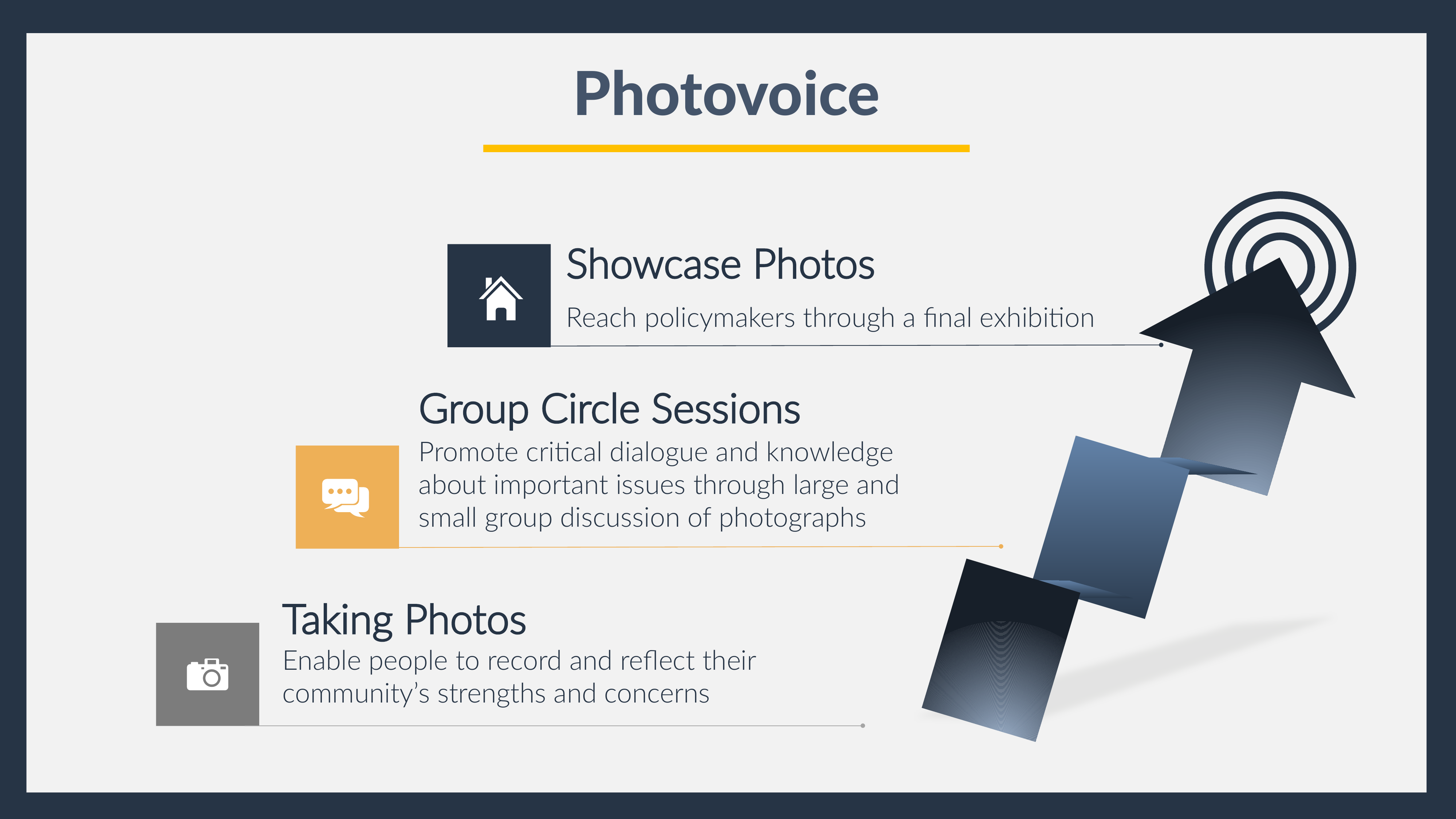

Photovoice

Showcase Photos
Reach policymakers through a final exhibition

Group Circle Sessions
Promote critical dialogue and knowledge about important issues through large and small group discussion of photographs

Taking Photos
Enable people to record and reflect their community’s strengths and concerns